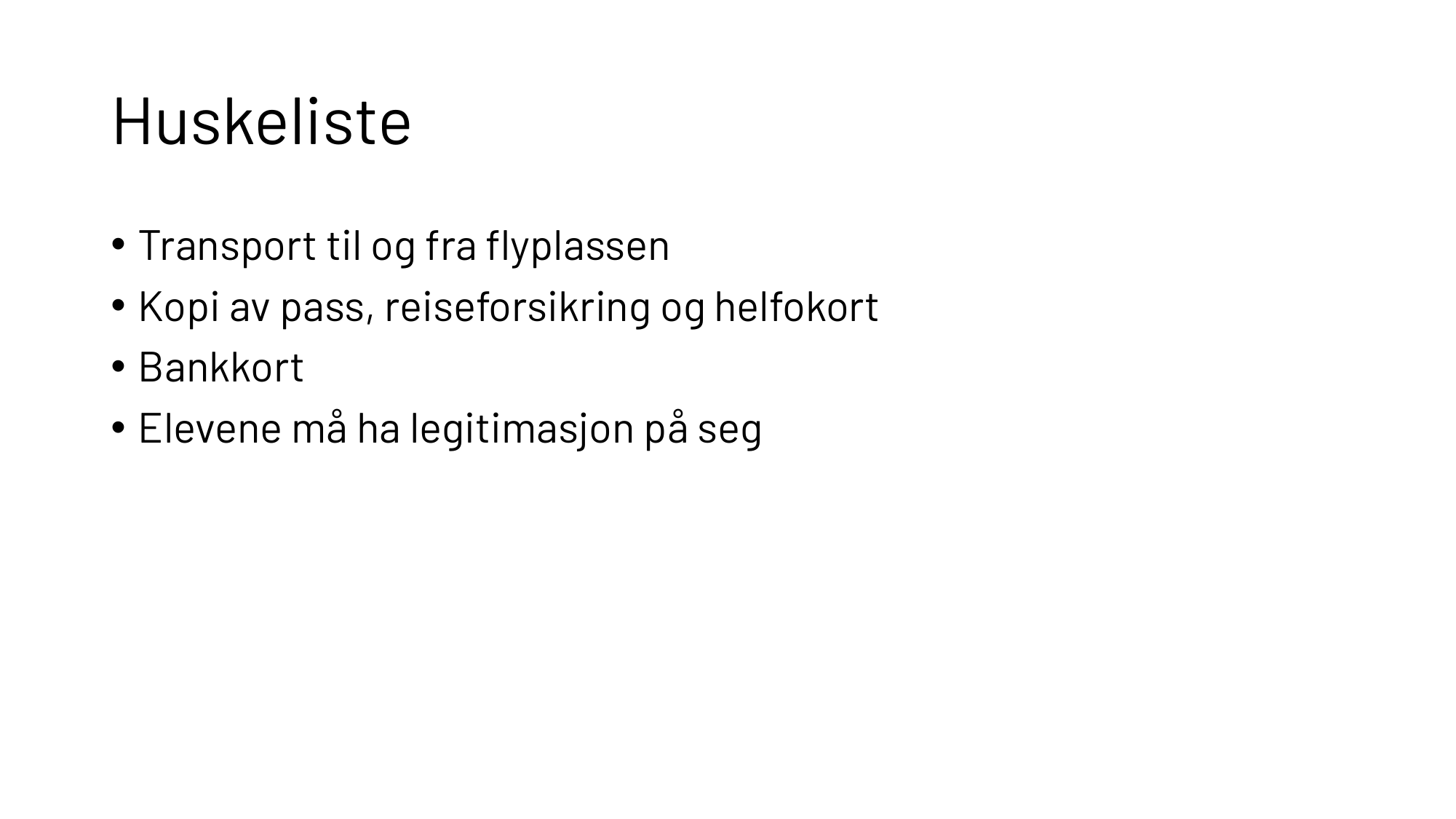

# Huskeliste
Transport til og fra flyplassen
Kopi av pass, reiseforsikring og helfokort
Bankkort
Elevene må ha legitimasjon på seg